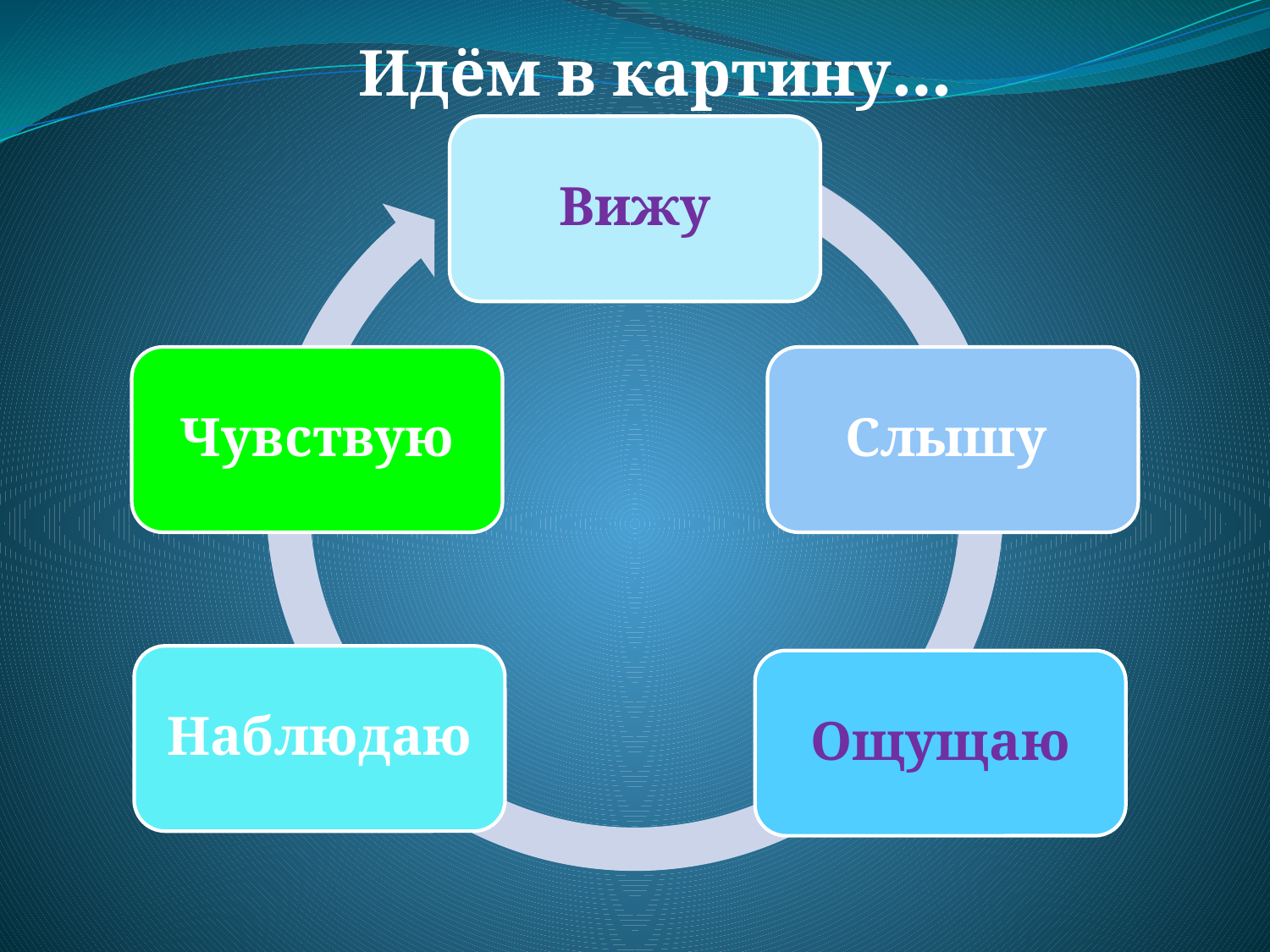

# Идём в картину…
Вижу
Слышу
Ощущаю
Наблюдаю
Чувствую